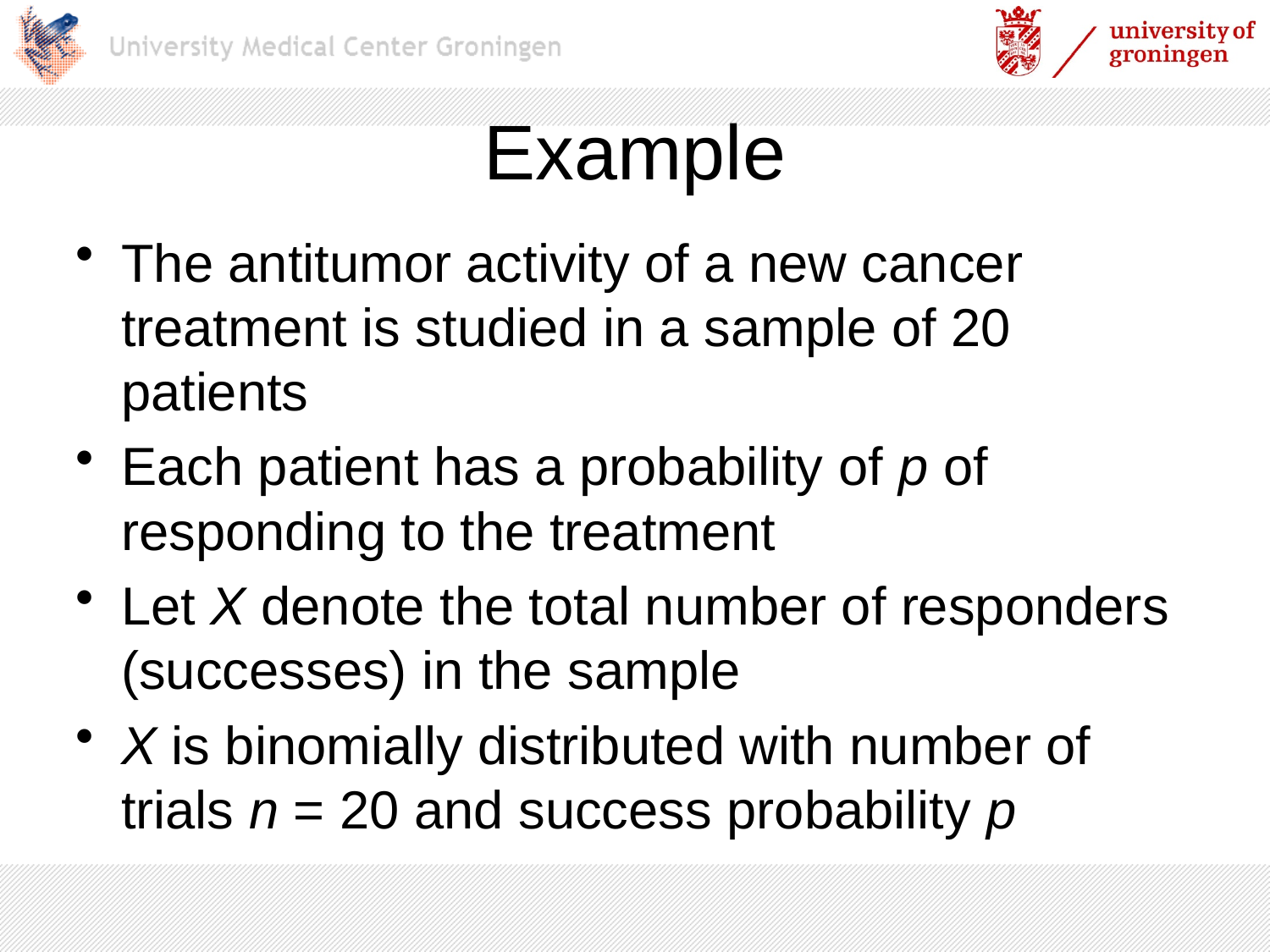

# Example
The antitumor activity of a new cancer treatment is studied in a sample of 20 patients
Each patient has a probability of p of responding to the treatment
Let X denote the total number of responders (successes) in the sample
X is binomially distributed with number of trials n = 20 and success probability p